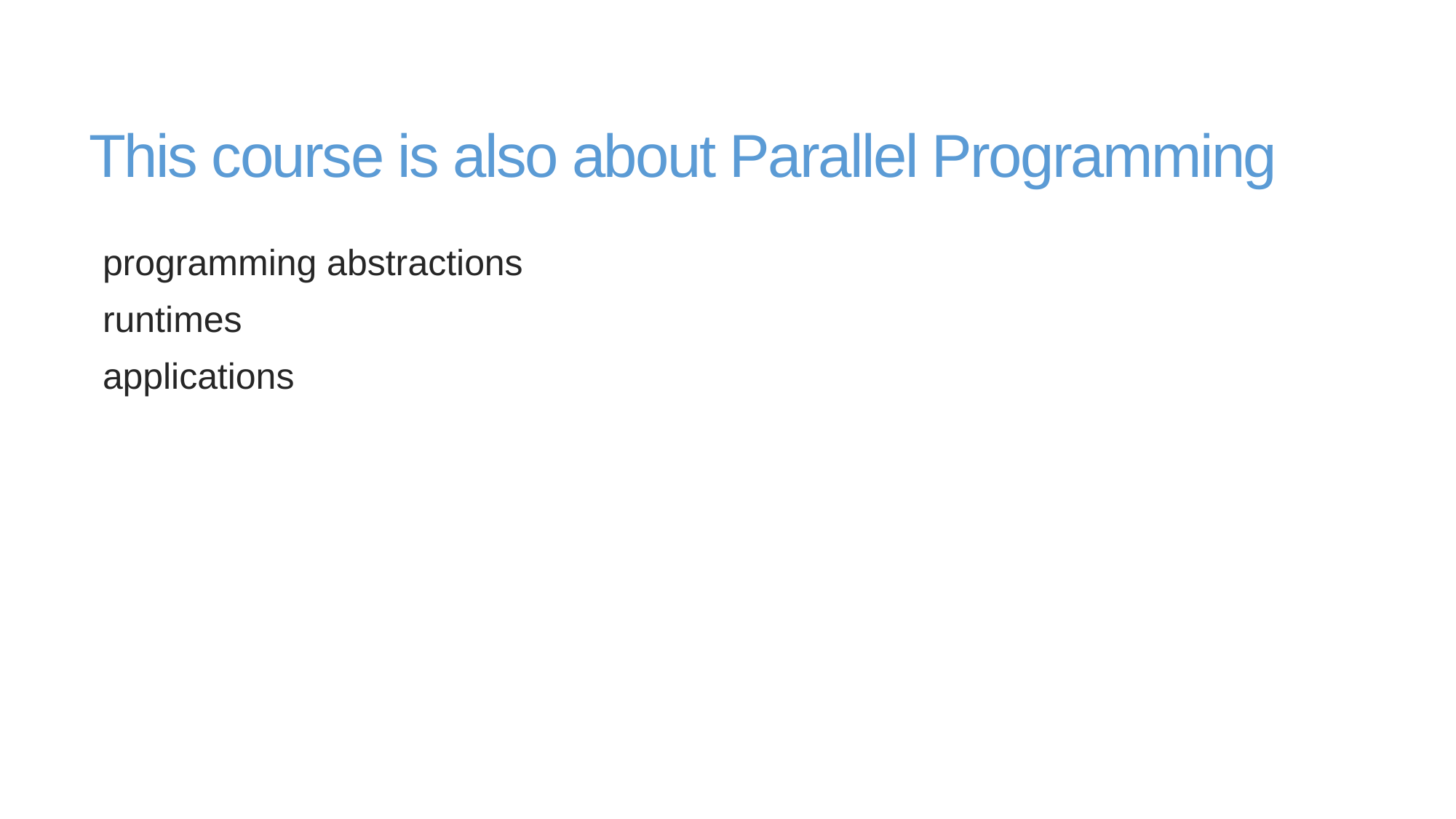

# This course is also about Parallel Programming
programming abstractions
runtimes
applications